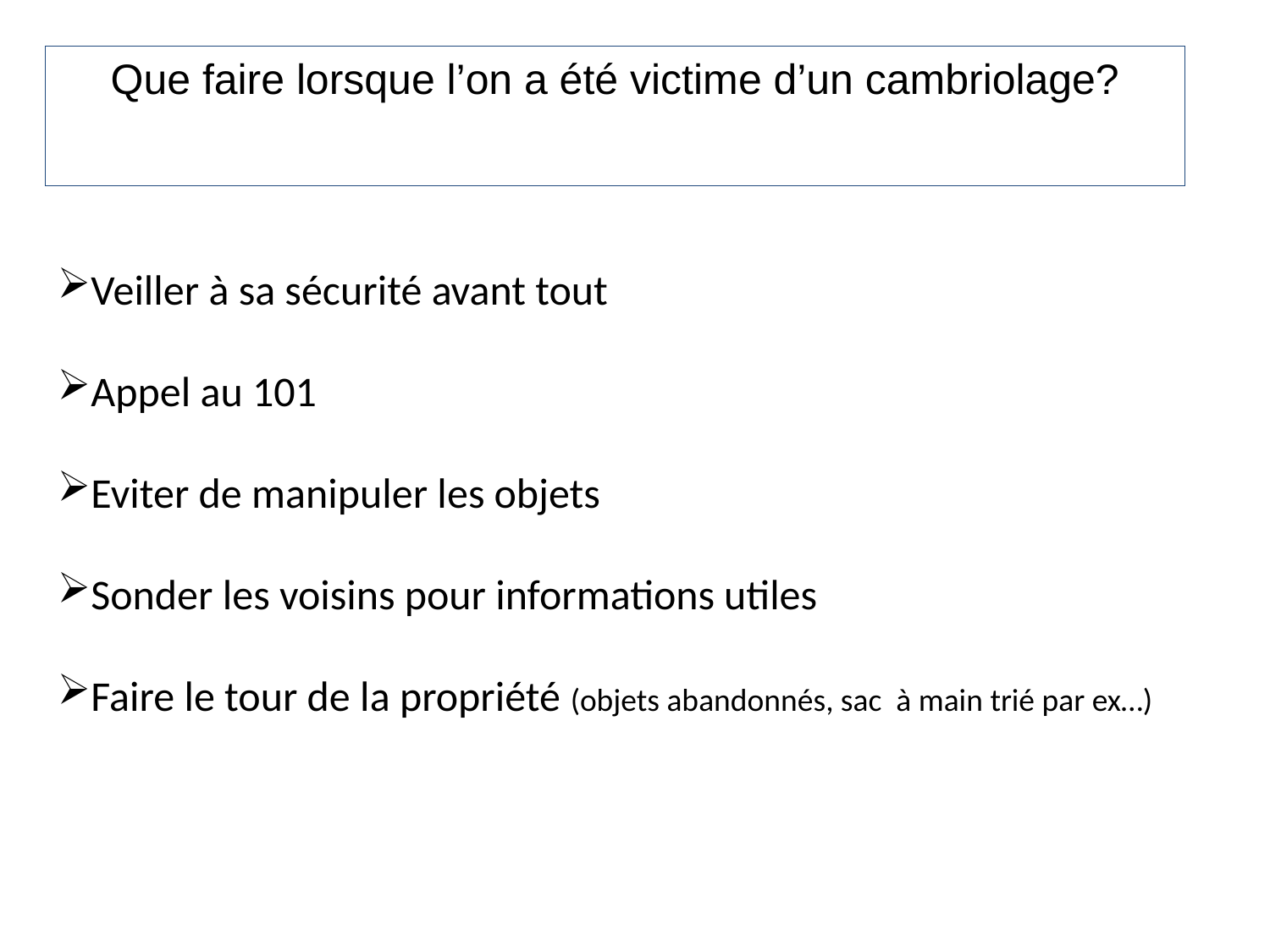

Que faire lorsque l’on a été victime d’un cambriolage?
Veiller à sa sécurité avant tout
Appel au 101
Eviter de manipuler les objets
Sonder les voisins pour informations utiles
Faire le tour de la propriété (objets abandonnés, sac  à main trié par ex…)